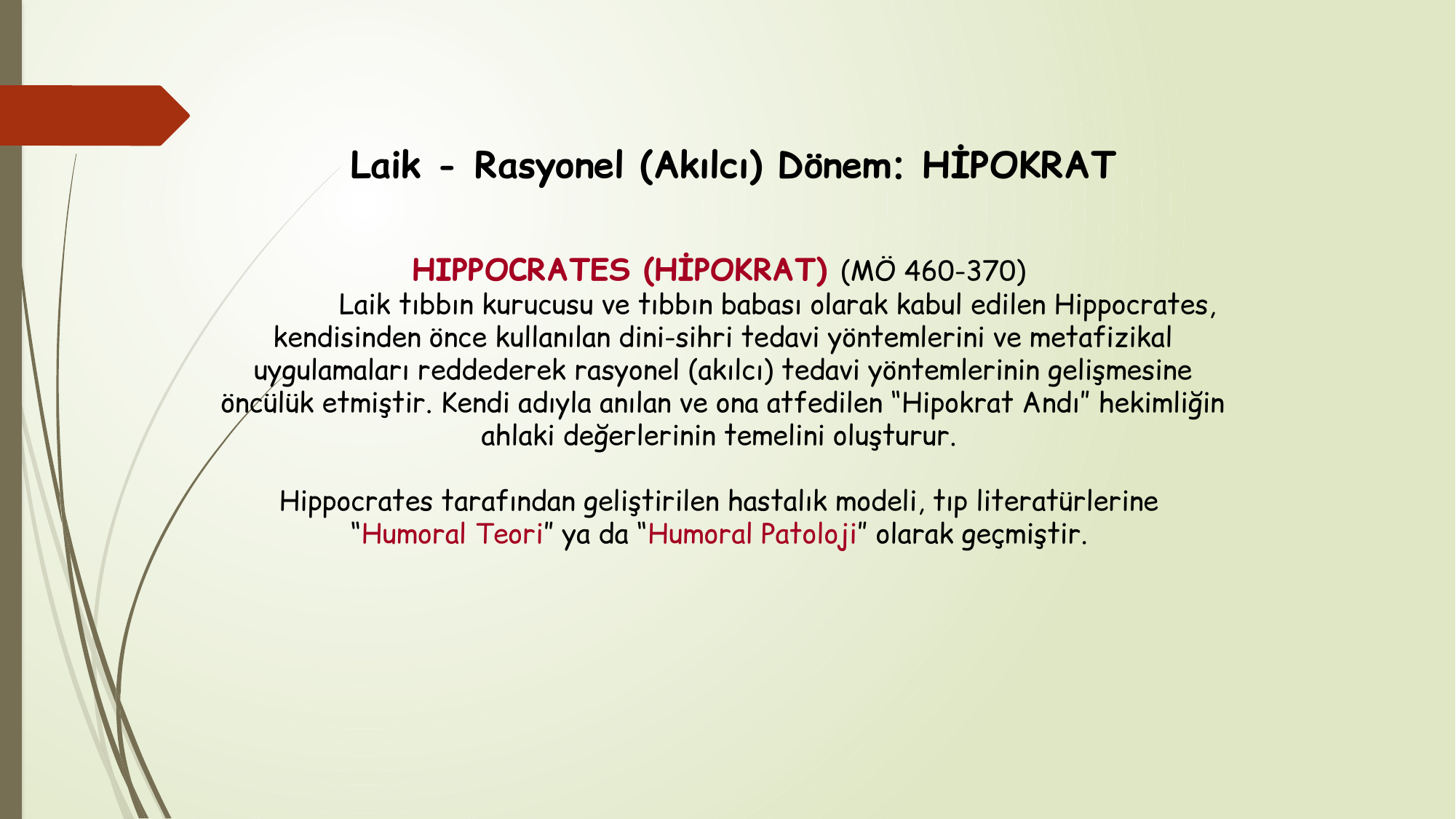

HIPPOCRATES (HİPOKRAT) (MÖ 460-370)
	Laik tıbbın kurucusu ve tıbbın babası olarak kabul edilen Hippocrates, kendisinden önce kullanılan dini-sihri tedavi yöntemlerini ve metafizikal uygulamaları reddederek rasyonel (akılcı) tedavi yöntemlerinin gelişmesine öncülük etmiştir. Kendi adıyla anılan ve ona atfedilen “Hipokrat Andı” hekimliğin ahlaki değerlerinin temelini oluşturur.

Hippocrates tarafından geliştirilen hastalık modeli, tıp literatürlerine
“Humoral Teori” ya da “Humoral Patoloji” olarak geçmiştir.
Laik - Rasyonel (Akılcı) Dönem: HİPOKRAT